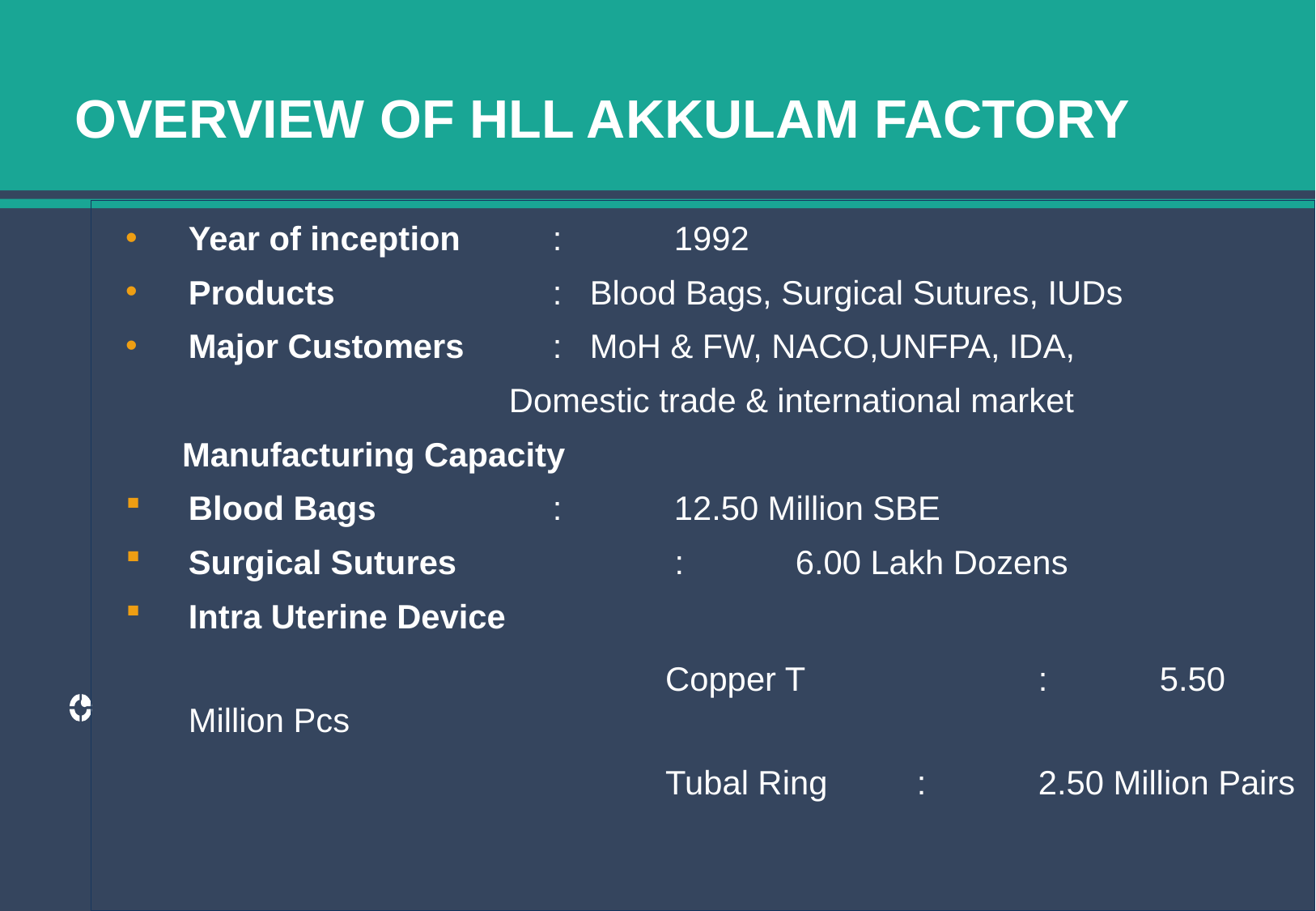

OVERVIEW OF HLL AKKULAM FACTORY

Year of inception	:	1992
Products		:   Blood Bags, Surgical Sutures, IUDs
Major Customers	:   MoH & FW, NACO,UNFPA, IDA,
			    Domestic trade & international market
        Manufacturing Capacity
Blood Bags		:	12.50 Million SBE
Surgical Sutures	 :	6.00 Lakh Dozens
Intra Uterine Device
	Copper T		:	5.50 Million Pcs
	Tubal Ring	:	2.50 Million Pairs